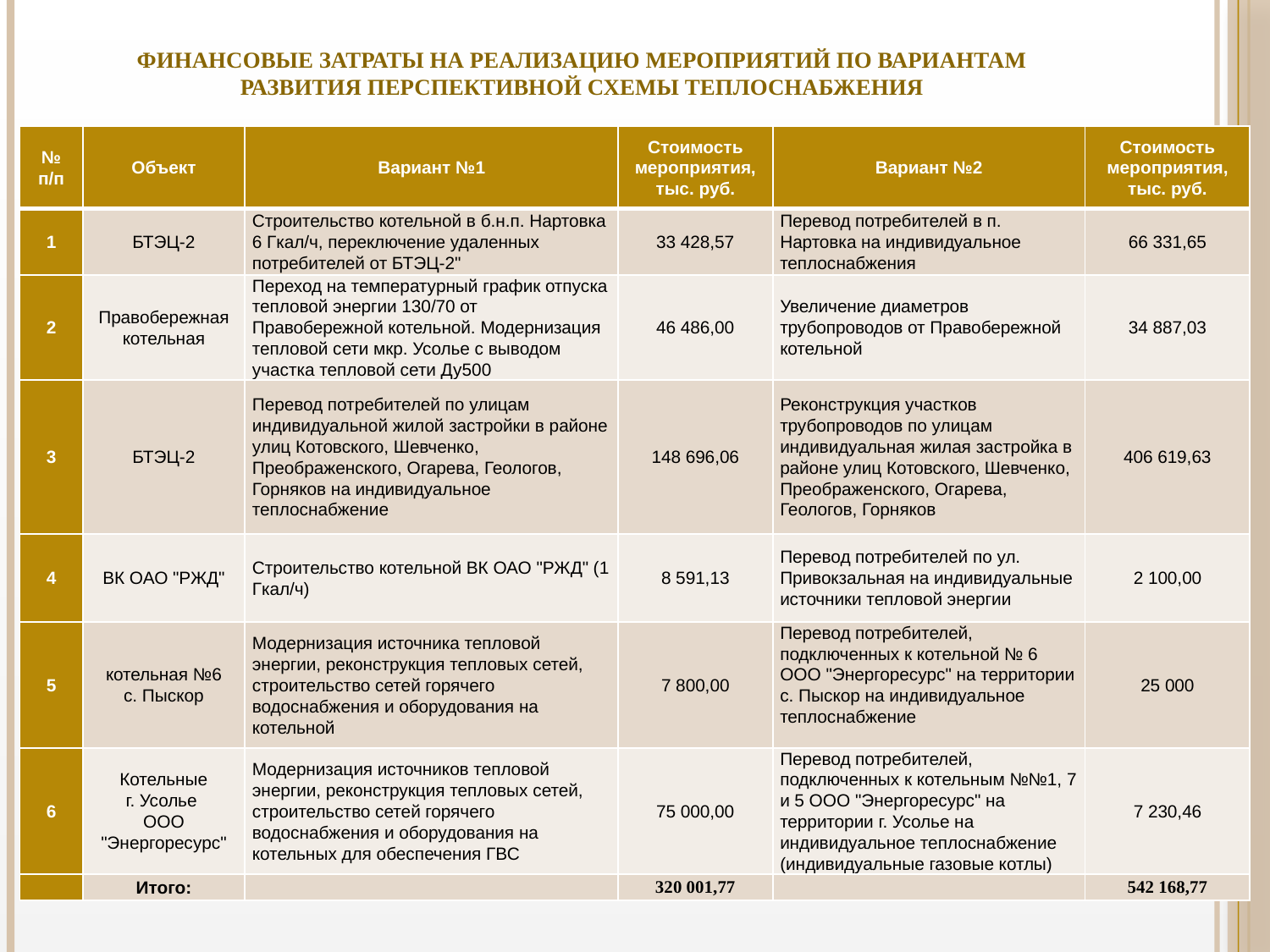

# Финансовые затраты на реализацию мероприятий по вариантам развития перспективной схемы теплоснабжения
| № п/п | Объект | Вариант №1 | Стоимость мероприятия, тыс. руб. | Вариант №2 | Стоимость мероприятия, тыс. руб. |
| --- | --- | --- | --- | --- | --- |
| 1 | БТЭЦ-2 | Строительство котельной в б.н.п. Нартовка 6 Гкал/ч, переключение удаленных потребителей от БТЭЦ-2" | 33 428,57 | Перевод потребителей в п. Нартовка на индивидуальное теплоснабжения | 66 331,65 |
| 2 | Правобережная котельная | Переход на температурный график отпуска тепловой энергии 130/70 от Правобережной котельной. Модернизация тепловой сети мкр. Усолье с выводом участка тепловой сети Ду500 | 46 486,00 | Увеличение диаметров трубопроводов от Правобережной котельной | 34 887,03 |
| 3 | БТЭЦ-2 | Перевод потребителей по улицам индивидуальной жилой застройки в районе улиц Котовского, Шевченко, Преображенского, Огарева, Геологов, Горняков на индивидуальное теплоснабжение | 148 696,06 | Реконструкция участков трубопроводов по улицам индивидуальная жилая застройка в районе улиц Котовского, Шевченко, Преображенского, Огарева, Геологов, Горняков | 406 619,63 |
| 4 | ВК ОАО "РЖД" | Строительство котельной ВК ОАО "РЖД" (1 Гкал/ч) | 8 591,13 | Перевод потребителей по ул. Привокзальная на индивидуальные источники тепловой энергии | 2 100,00 |
| 5 | котельная №6 с. Пыскор | Модернизация источника тепловой энергии, реконструкция тепловых сетей, строительство сетей горячего водоснабжения и оборудования на котельной | 7 800,00 | Перевод потребителей, подключенных к котельной № 6 ООО "Энергоресурс" на территории с. Пыскор на индивидуальное теплоснабжение | 25 000 |
| 6 | Котельные г. Усолье ООО "Энергоресурс" | Модернизация источников тепловой энергии, реконструкция тепловых сетей, строительство сетей горячего водоснабжения и оборудования на котельных для обеспечения ГВС | 75 000,00 | Перевод потребителей, подключенных к котельным №№1, 7 и 5 ООО "Энергоресурс" на территории г. Усолье на индивидуальное теплоснабжение (индивидуальные газовые котлы) | 7 230,46 |
|  | Итого: |  | 320 001,77 |  | 542 168,77 |